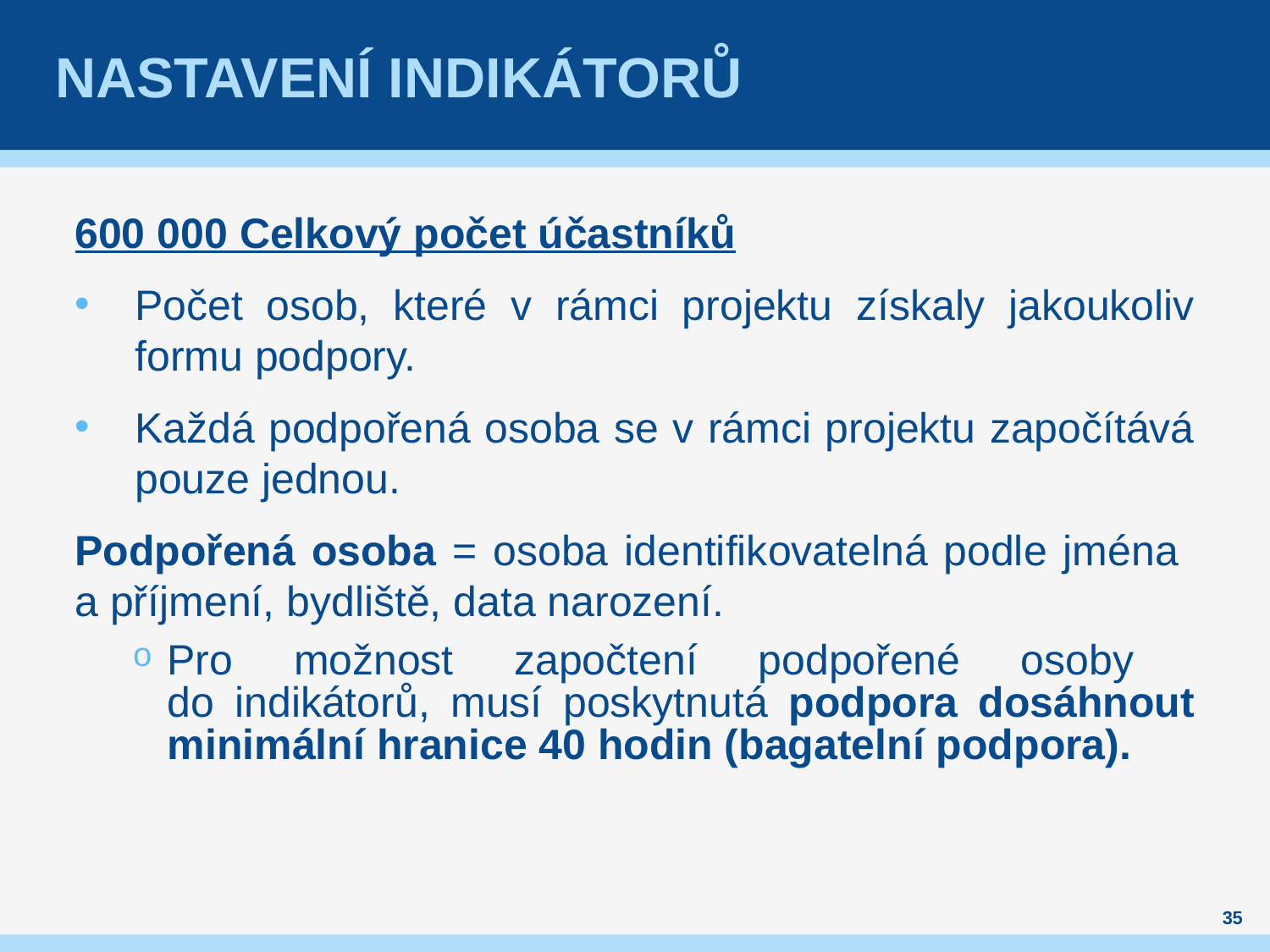

# Nastavení indikátorů
600 000 Celkový počet účastníků
Počet osob, které v rámci projektu získaly jakoukoliv formu podpory.
Každá podpořená osoba se v rámci projektu započítává pouze jednou.
Podpořená osoba = osoba identifikovatelná podle jména
a příjmení, bydliště, data narození.
Pro možnost započtení podpořené osoby
do indikátorů, musí poskytnutá podpora dosáhnout minimální hranice 40 hodin (bagatelní podpora).

35